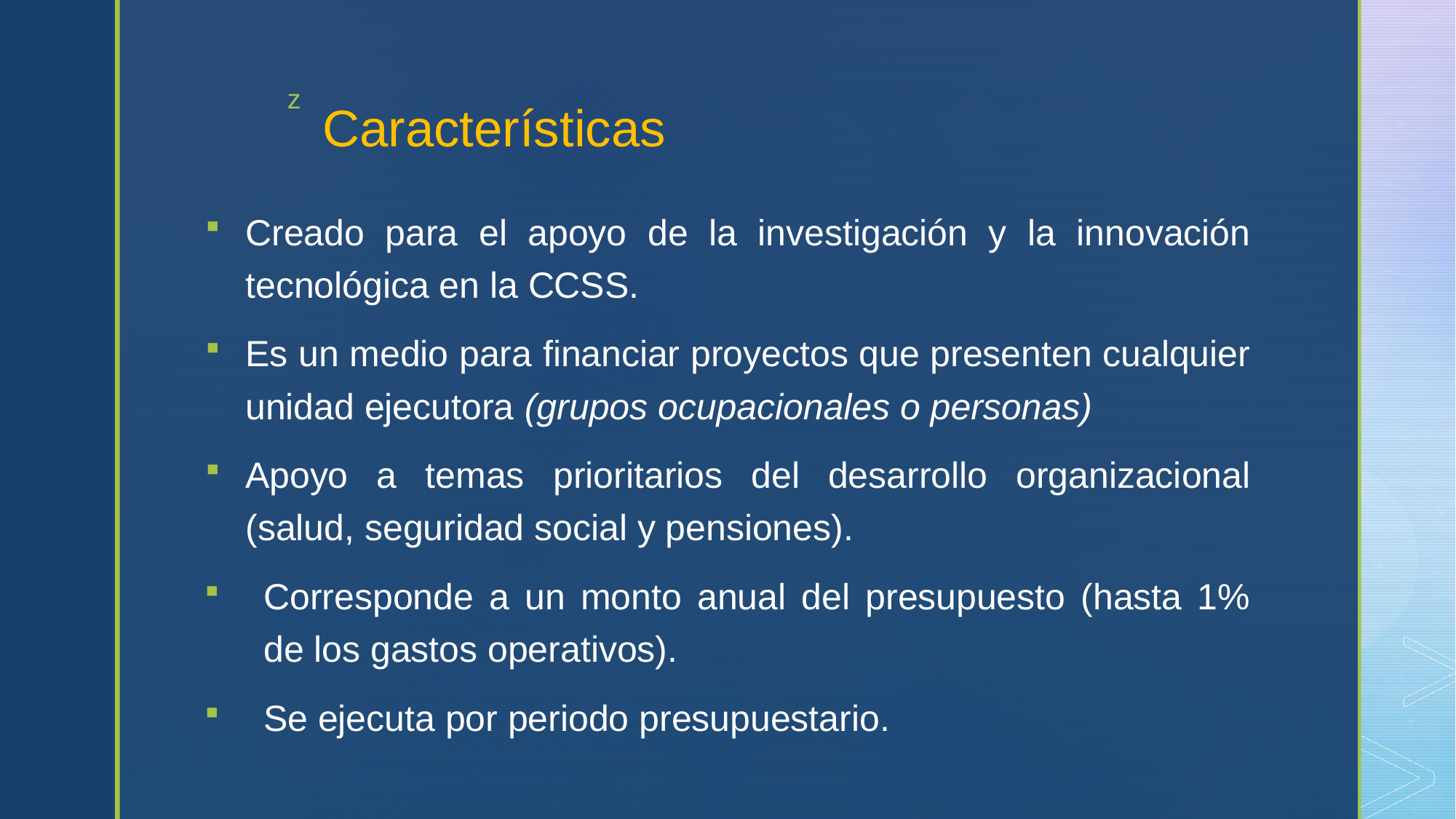

# Características
Creado para el apoyo de la investigación y la innovación tecnológica en la CCSS.
Es un medio para financiar proyectos que presenten cualquier unidad ejecutora (grupos ocupacionales o personas)
Apoyo a temas prioritarios del desarrollo organizacional (salud, seguridad social y pensiones).
Corresponde a un monto anual del presupuesto (hasta 1% de los gastos operativos).
Se ejecuta por periodo presupuestario.